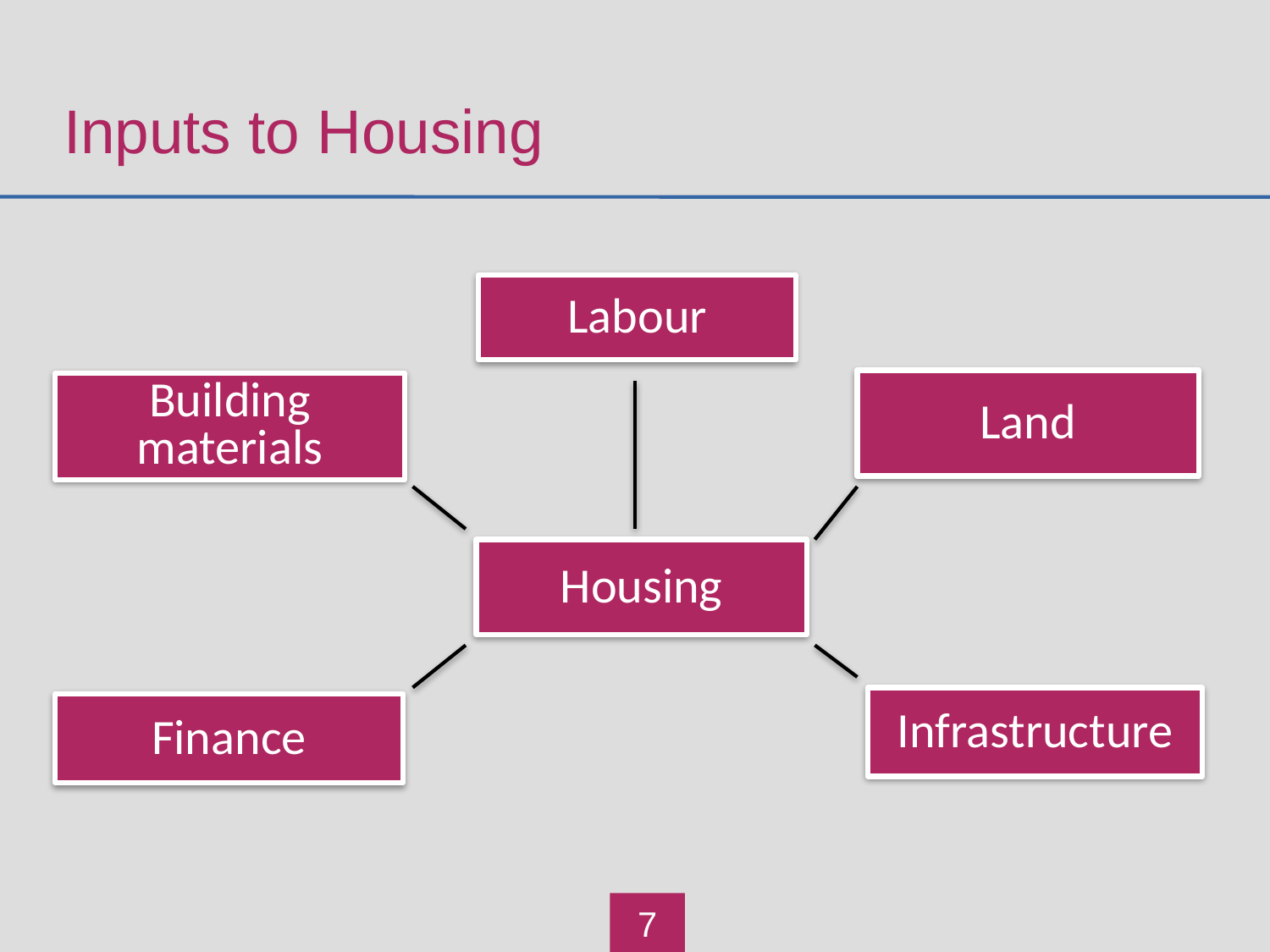

# Inputs to Housing

Labour
Land
Building materials
Housing
Infrastructure
Finance
7